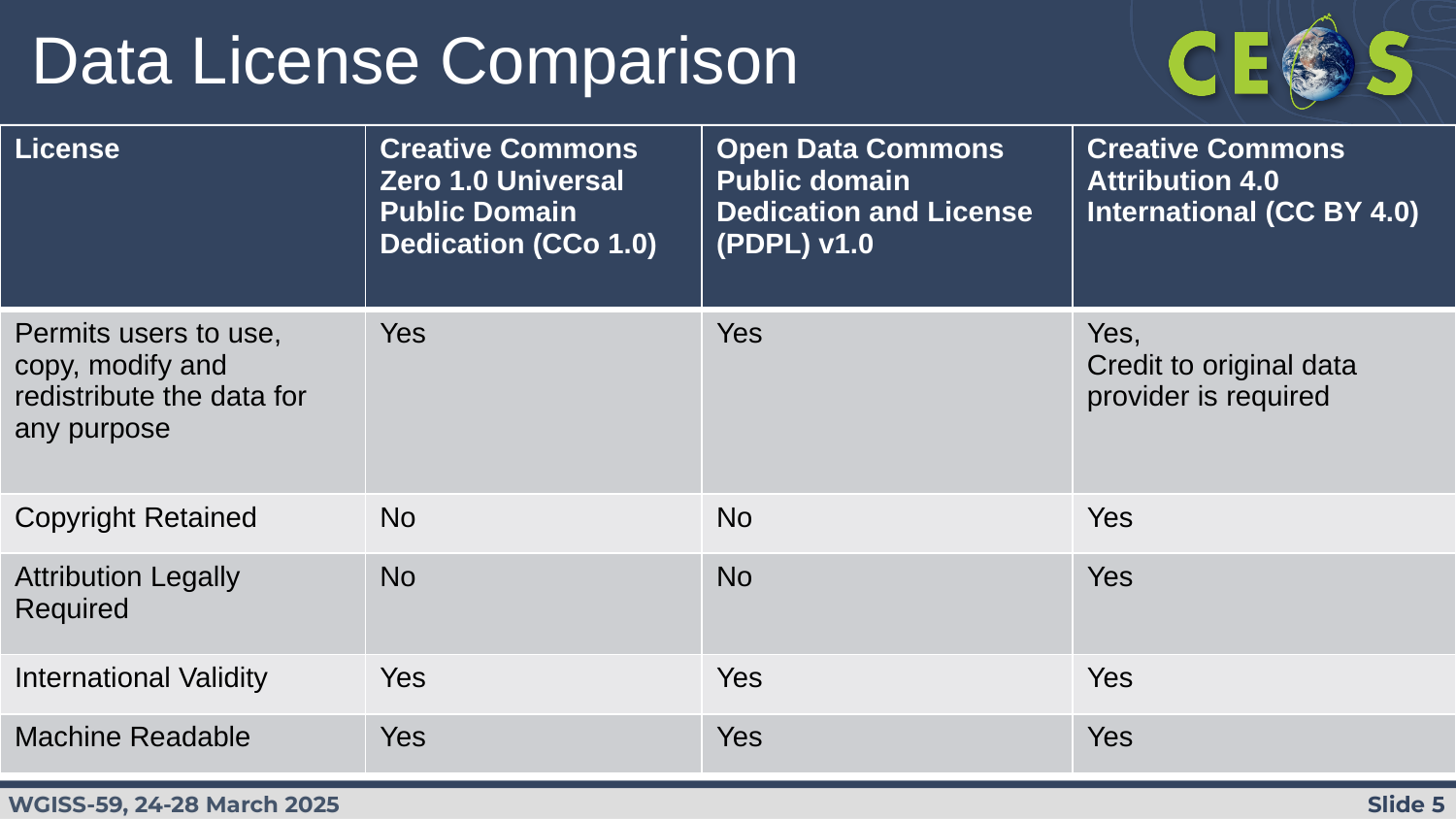

# Data License Comparison
| License | Creative Commons Zero 1.0 Universal Public Domain Dedication (CCo 1.0) | Open Data Commons Public domain Dedication and License (PDPL) v1.0 | Creative Commons Attribution 4.0 International (CC BY 4.0) |
| --- | --- | --- | --- |
| Permits users to use, copy, modify and redistribute the data for any purpose | Yes | Yes | Yes, Credit to original data provider is required |
| Copyright Retained | No | No | Yes |
| Attribution Legally Required | No | No | Yes |
| International Validity | Yes | Yes | Yes |
| Machine Readable | Yes | Yes | Yes |